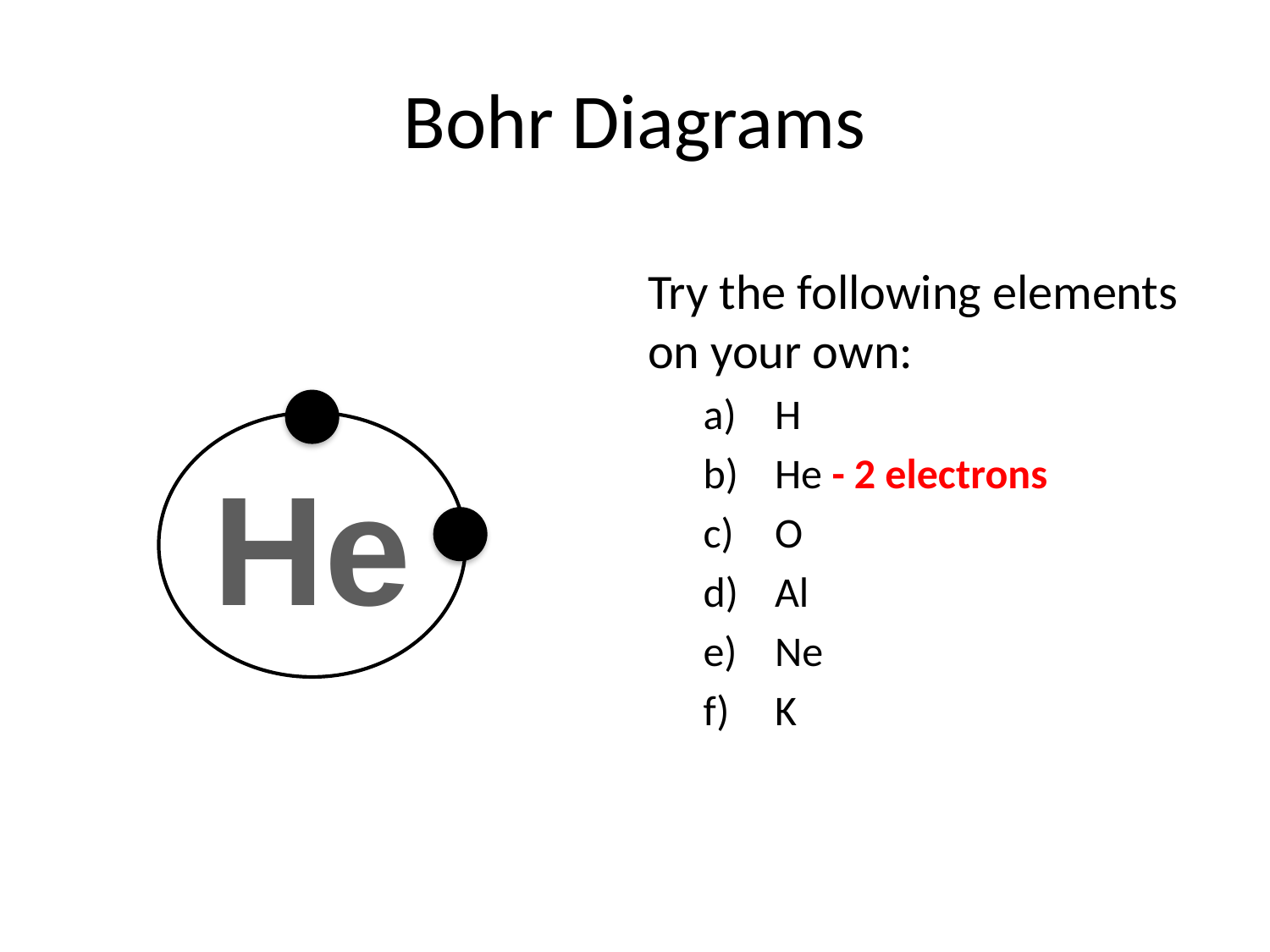

# Bohr Diagrams
Try the following elements on your own:
H
He - 2 electrons
O
Al
Ne
K

He